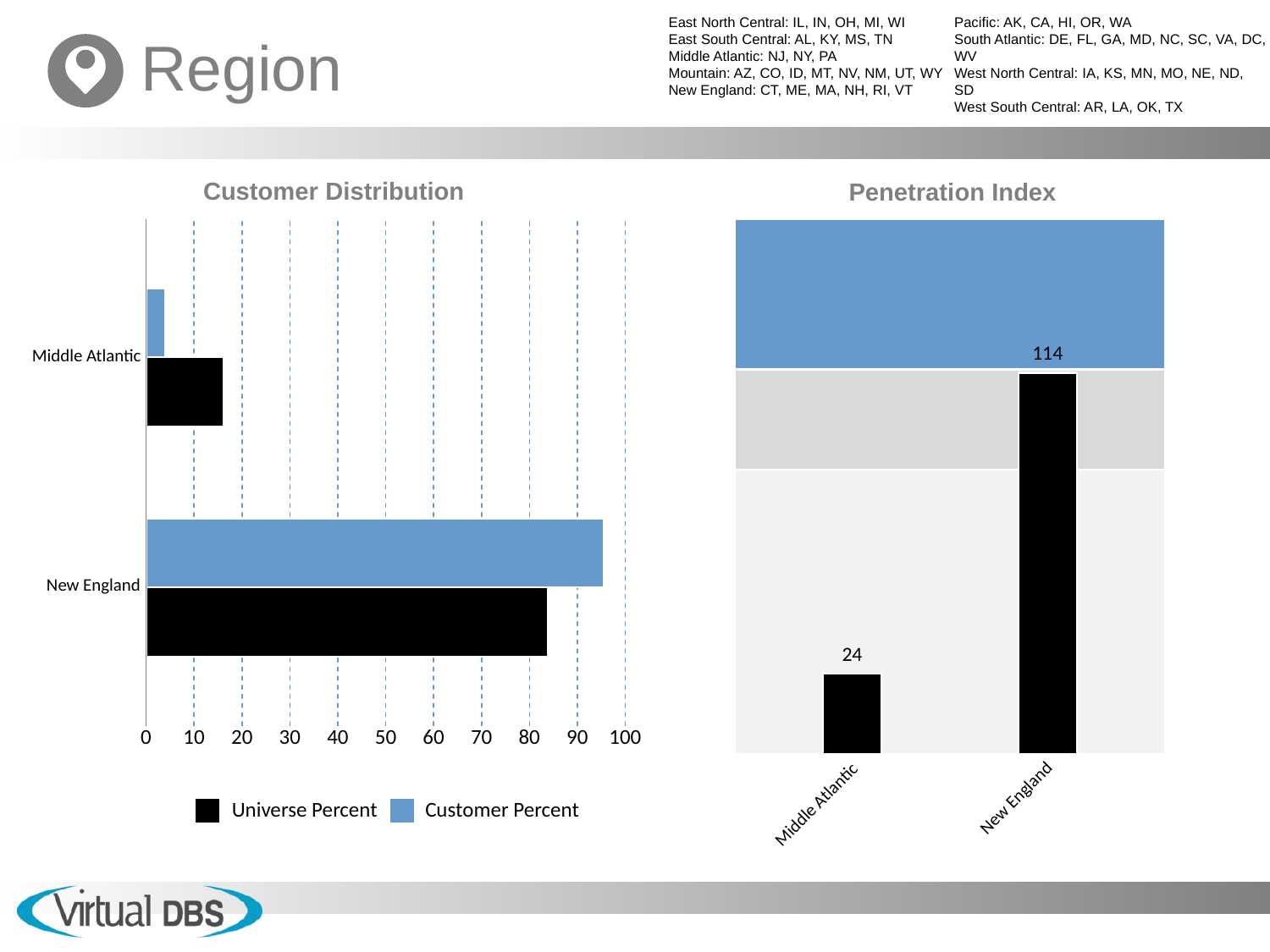

Middle Atlantic

New England

0
10
20
30
40
50
60
70
80
90
100

Universe Percent
Customer Percent

114

24

New England
Middle Atlantic